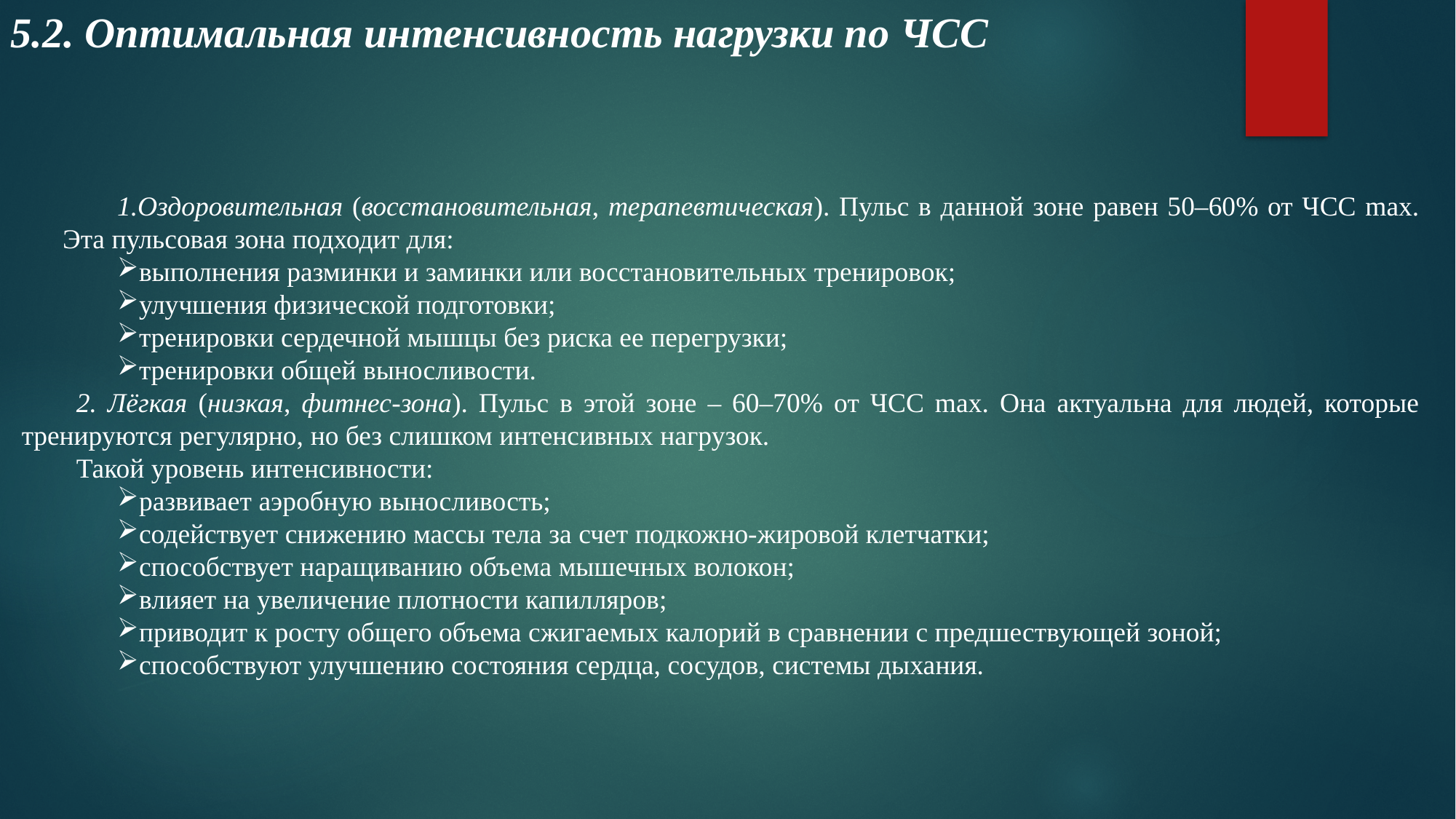

5.2. Оптимальная интенсивность нагрузки по ЧСС

Оздоровительная (восстановительная, терапевтическая). Пульс в данной зоне равен 50–60% от ЧСС max. Эта пульсовая зона подходит для:
выполнения разминки и заминки или восстановительных тренировок;
улучшения физической подготовки;
тренировки сердечной мышцы без риска ее перегрузки;
тренировки общей выносливости.
2. Лёгкая (низкая, фитнес-зона). Пульс в этой зоне – 60–70% от ЧСС max. Она актуальна для людей, которые тренируются регулярно, но без слишком интенсивных нагрузок.
Такой уровень интенсивности:
развивает аэробную выносливость;
содействует снижению массы тела за счет подкожно-жировой клетчатки;
способствует наращиванию объема мышечных волокон;
влияет на увеличение плотности капилляров;
приводит к росту общего объема сжигаемых калорий в сравнении с предшествующей зоной;
способствуют улучшению состояния сердца, сосудов, системы дыхания.